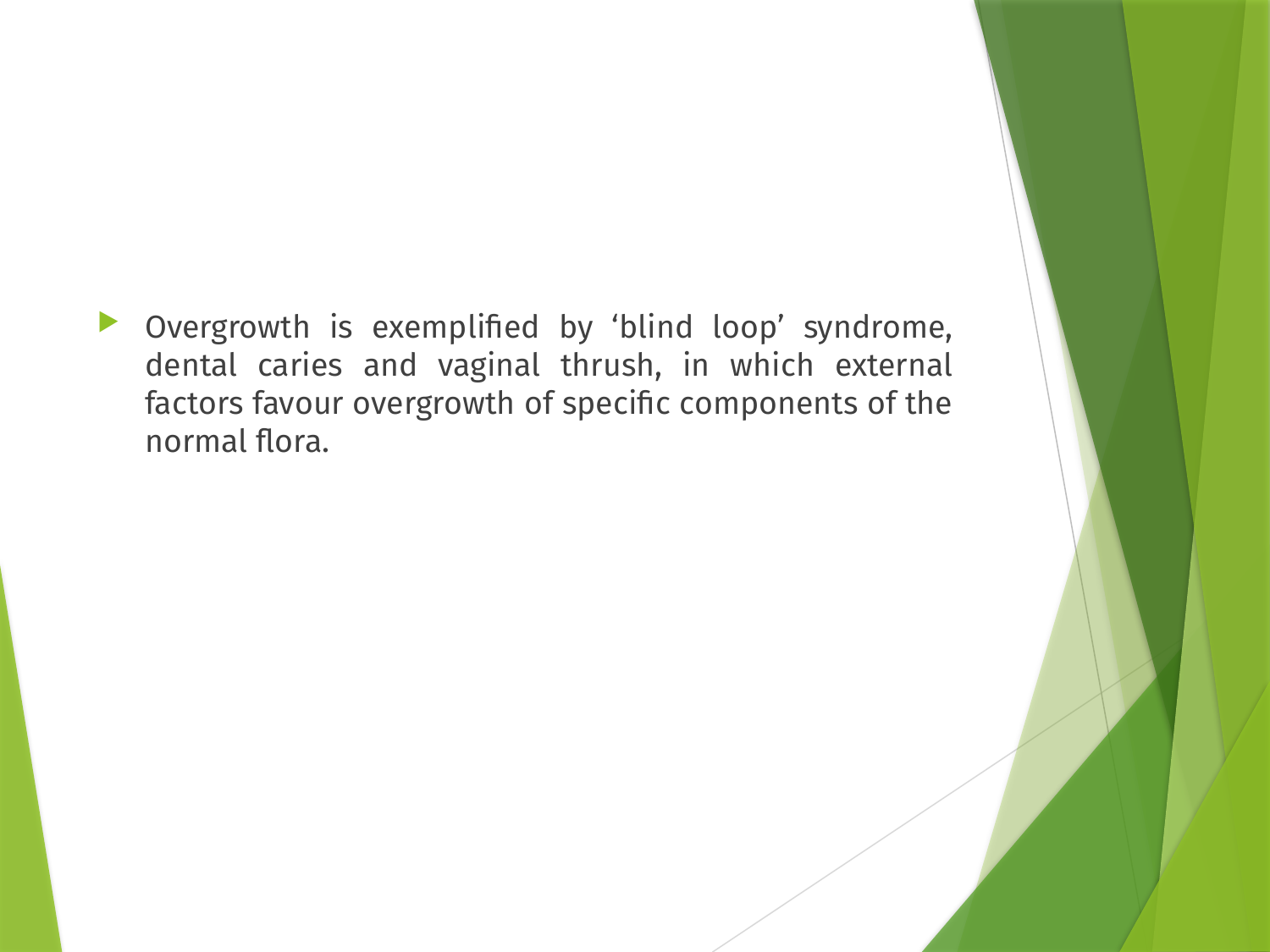

#
Overgrowth is exemplified by ‘blind loop’ syndrome, dental caries and vaginal thrush, in which external factors favour overgrowth of specific components of the normal flora.